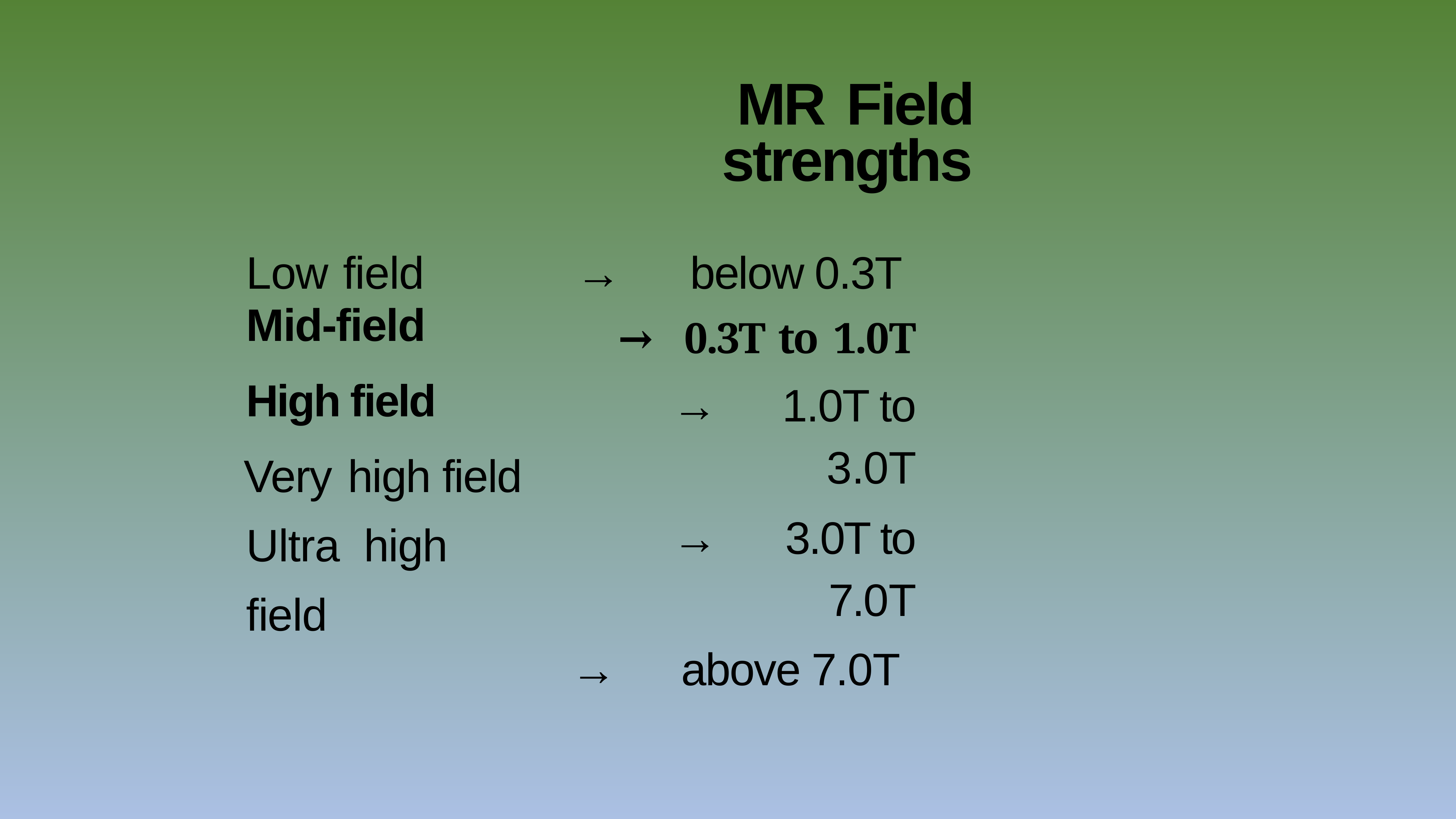

MR Field strengths

Low field
Mid-field
High field
Very high field
Ultra high field

→     below 0.3T
→   0.3T to 1.0T
→     1.0T to 3.0T
→     3.0T to 7.0T
→     above 7.0T